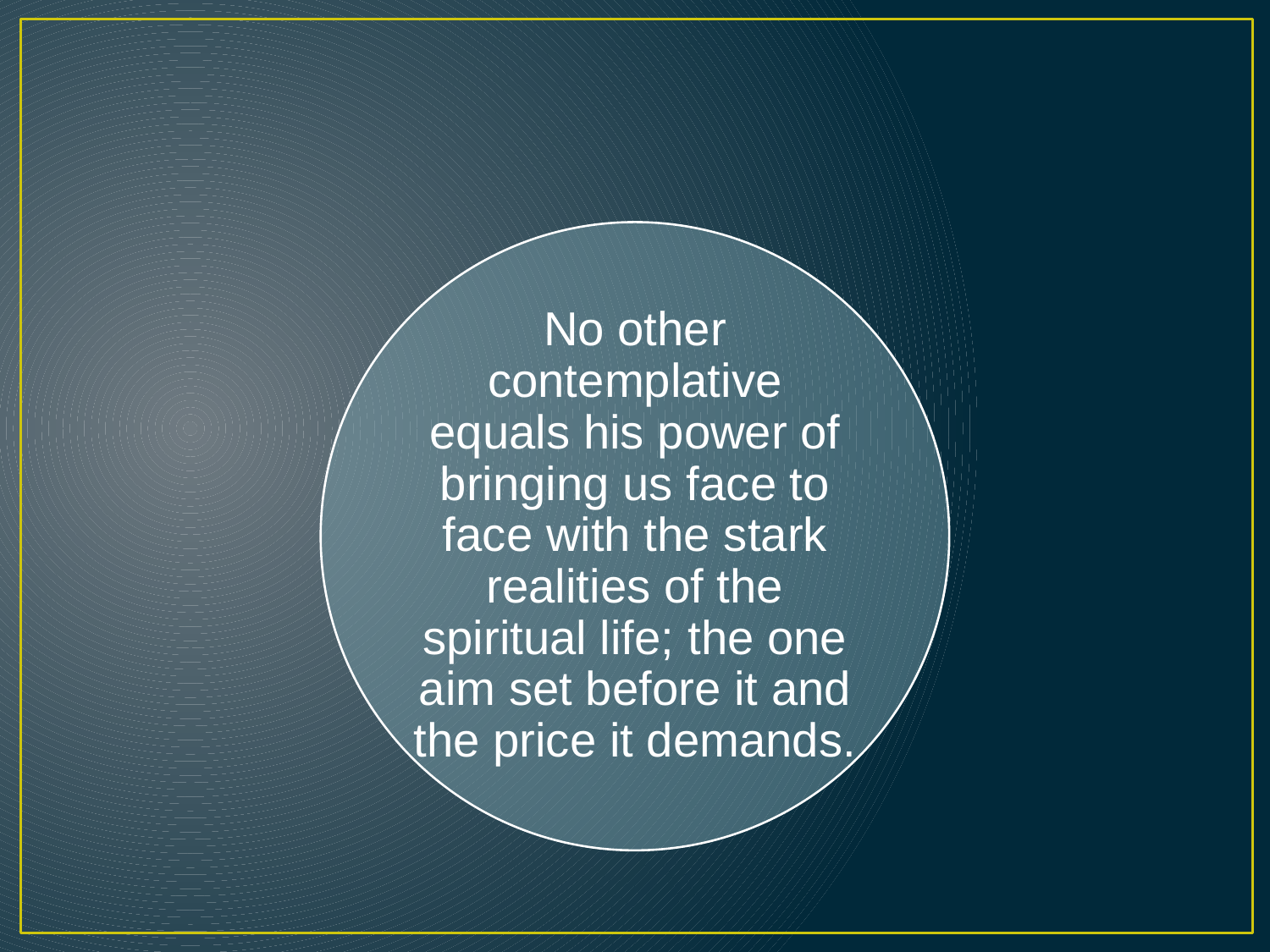

#
No other contemplative equals his power of bringing us face to face with the stark realities of the spiritual life; the one aim set before it and the price it demands.